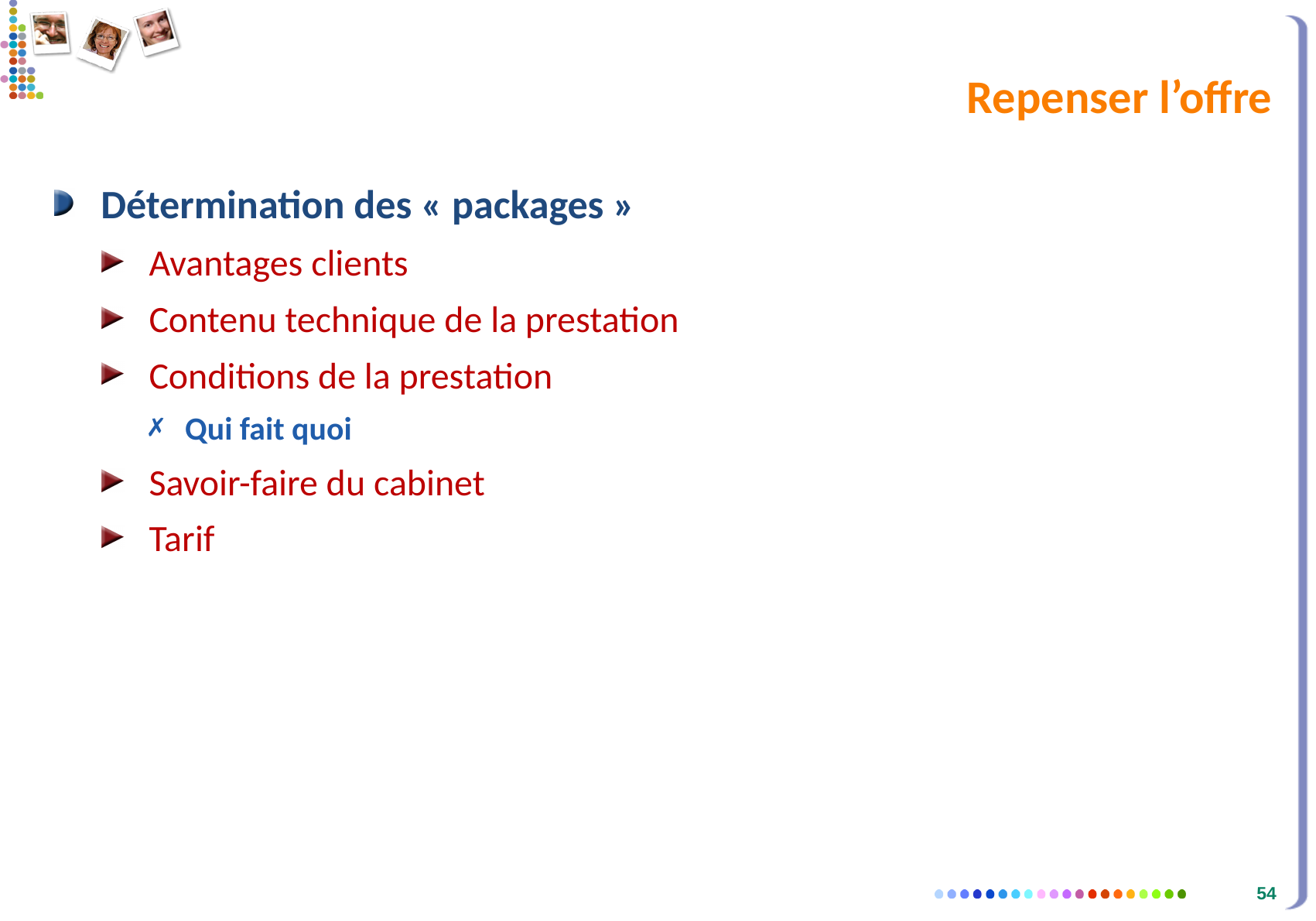

# Repenser l’offre
Détermination des « packages »
Avantages clients
Contenu technique de la prestation
Conditions de la prestation
Qui fait quoi
Savoir-faire du cabinet
Tarif